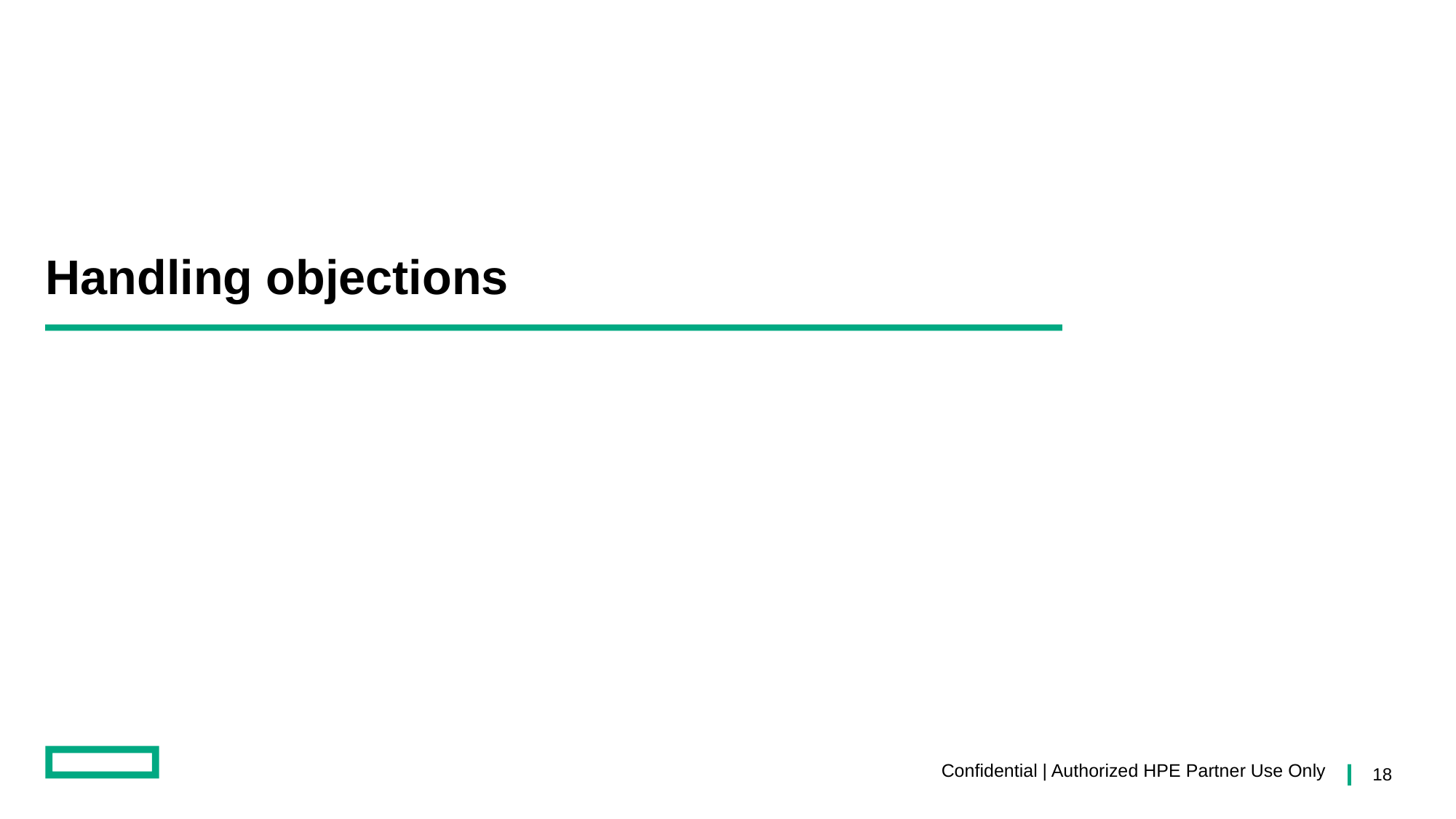

# Handling objections

Confidential | Authorized HPE Partner Use Only
18